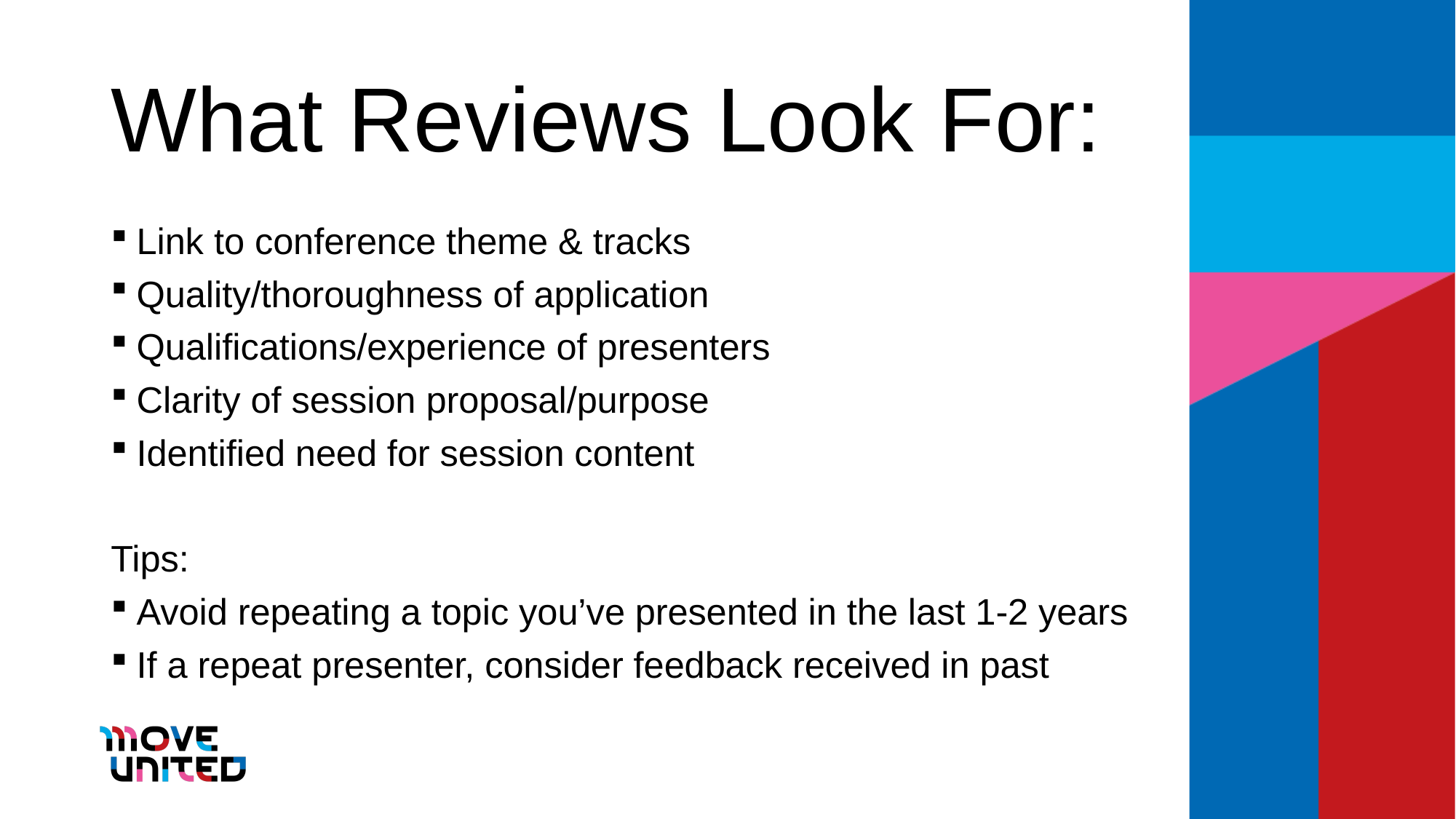

# What Reviews Look For:
Link to conference theme & tracks
Quality/thoroughness of application
Qualifications/experience of presenters
Clarity of session proposal/purpose
Identified need for session content

Tips:
Avoid repeating a topic you’ve presented in the last 1-2 years
If a repeat presenter, consider feedback received in past